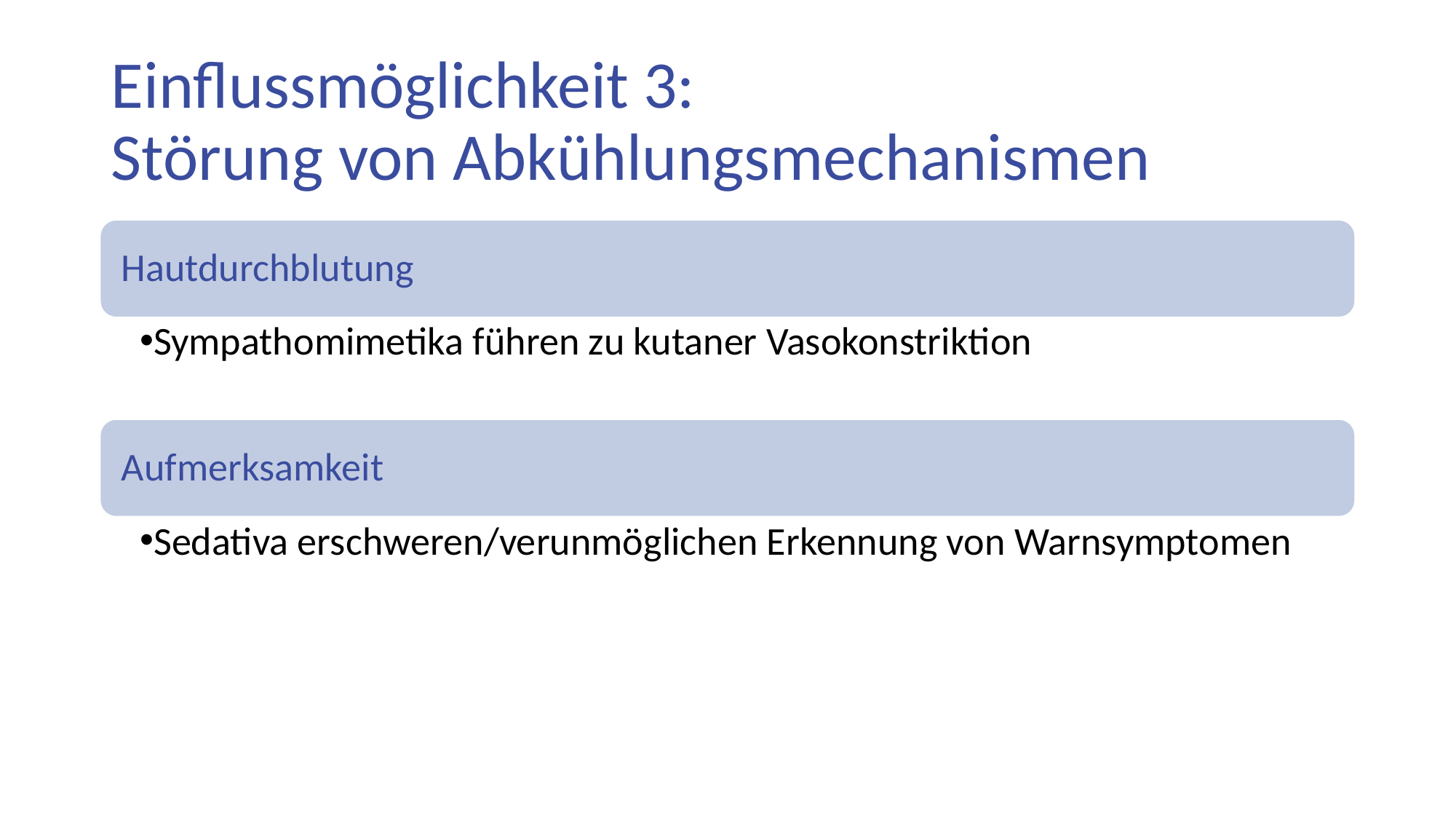

# Einflussmöglichkeit 3: Störung von Abkühlungsmechanismen
Hautdurchblutung
Sympathomimetika führen zu kutaner Vasokonstriktion
Aufmerksamkeit
Sedativa erschweren/verunmöglichen Erkennung von Warnsymptomen